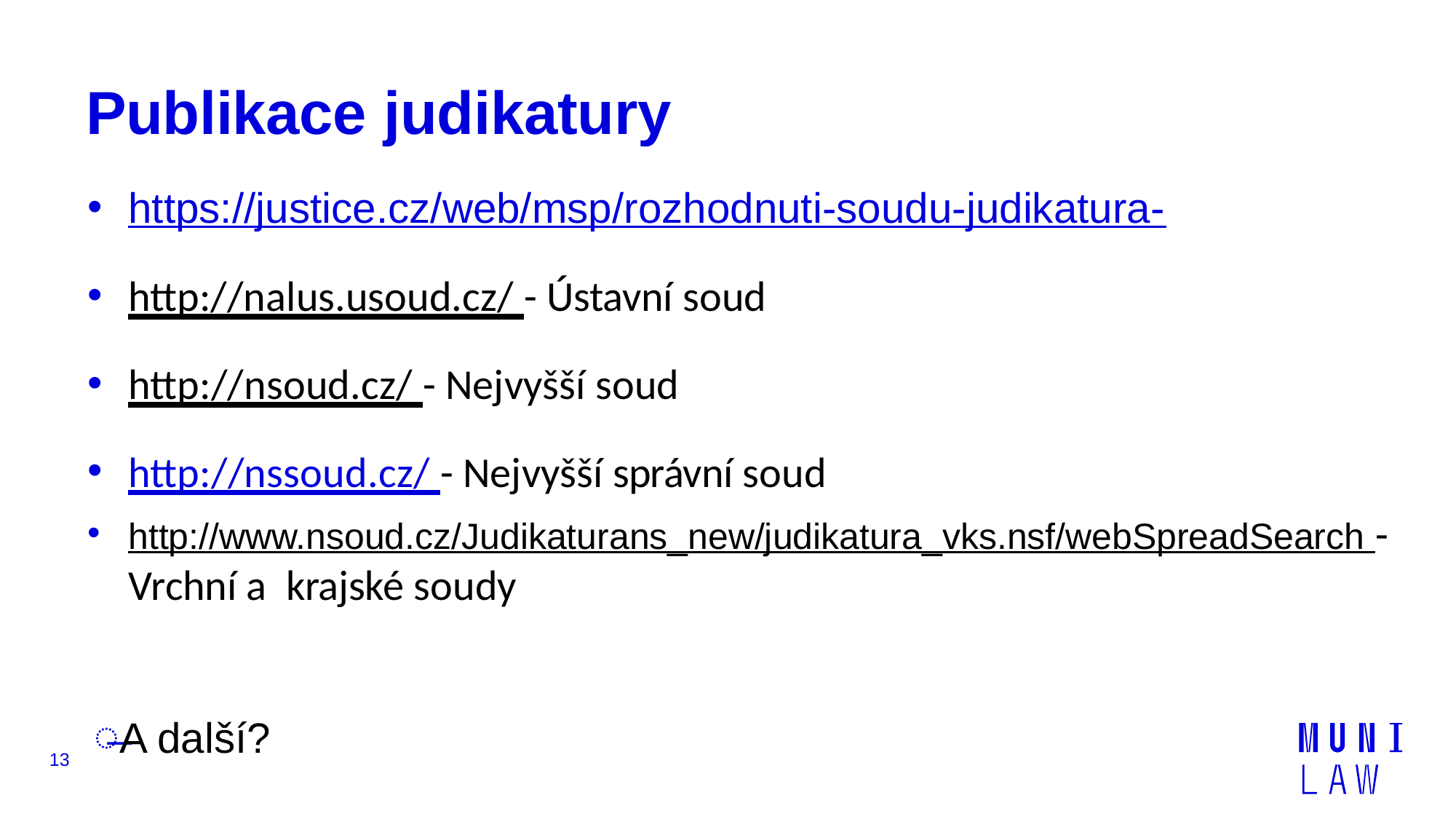

# Publikace judikatury
https://justice.cz/web/msp/rozhodnuti-soudu-judikatura-
http://nalus.usoud.cz/ - Ústavní soud
http://nsoud.cz/ - Nejvyšší soud
http://nssoud.cz/ - Nejvyšší správní soud
http://www.nsoud.cz/Judikaturans_new/judikatura_vks.nsf/webSpreadSearch - Vrchní a  krajské soudy

A další?
13